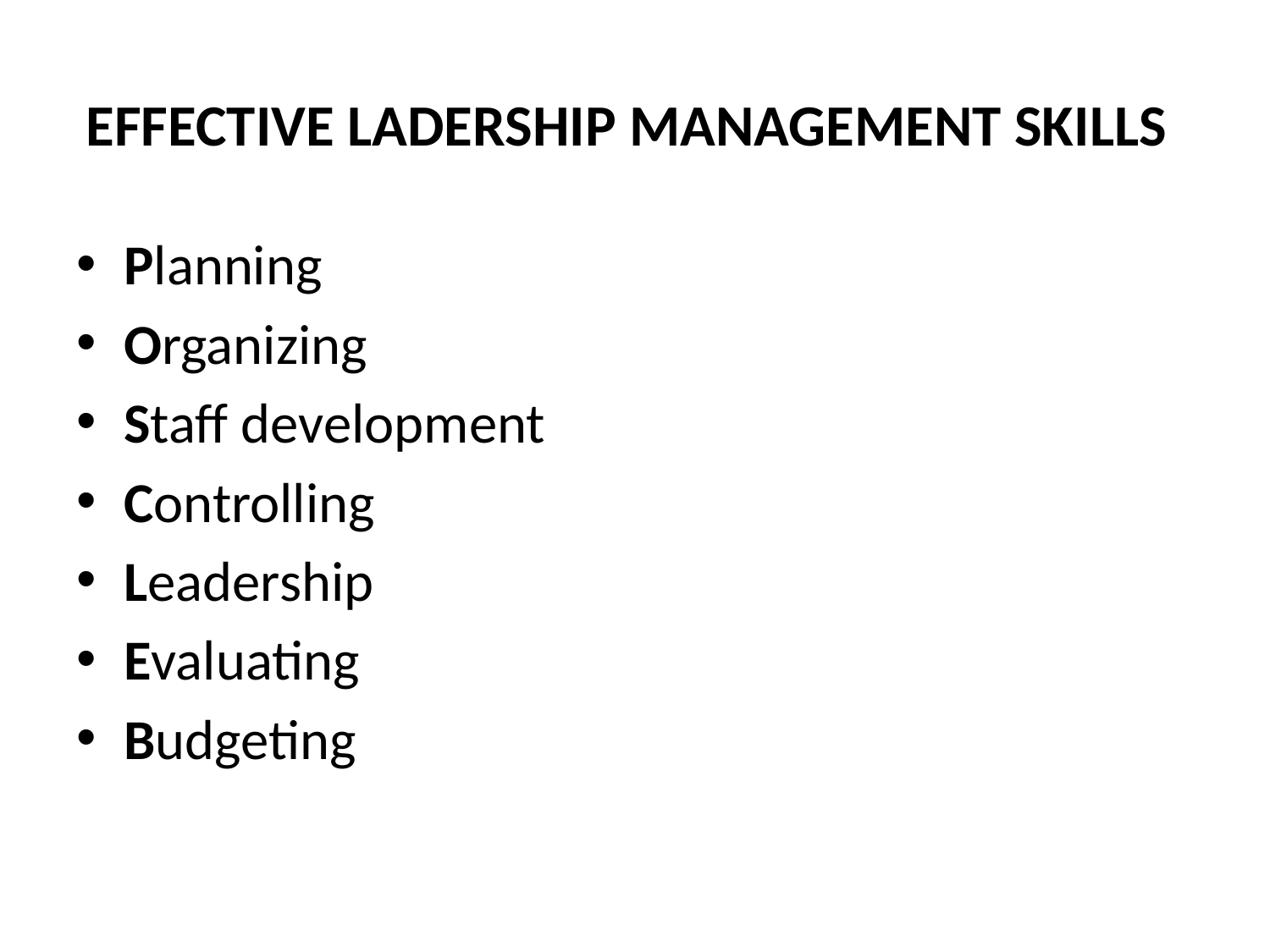

# EFFECTIVE LADERSHIP MANAGEMENT SKILLS
Planning
Organizing
Staff development
Controlling
Leadership
Evaluating
Budgeting